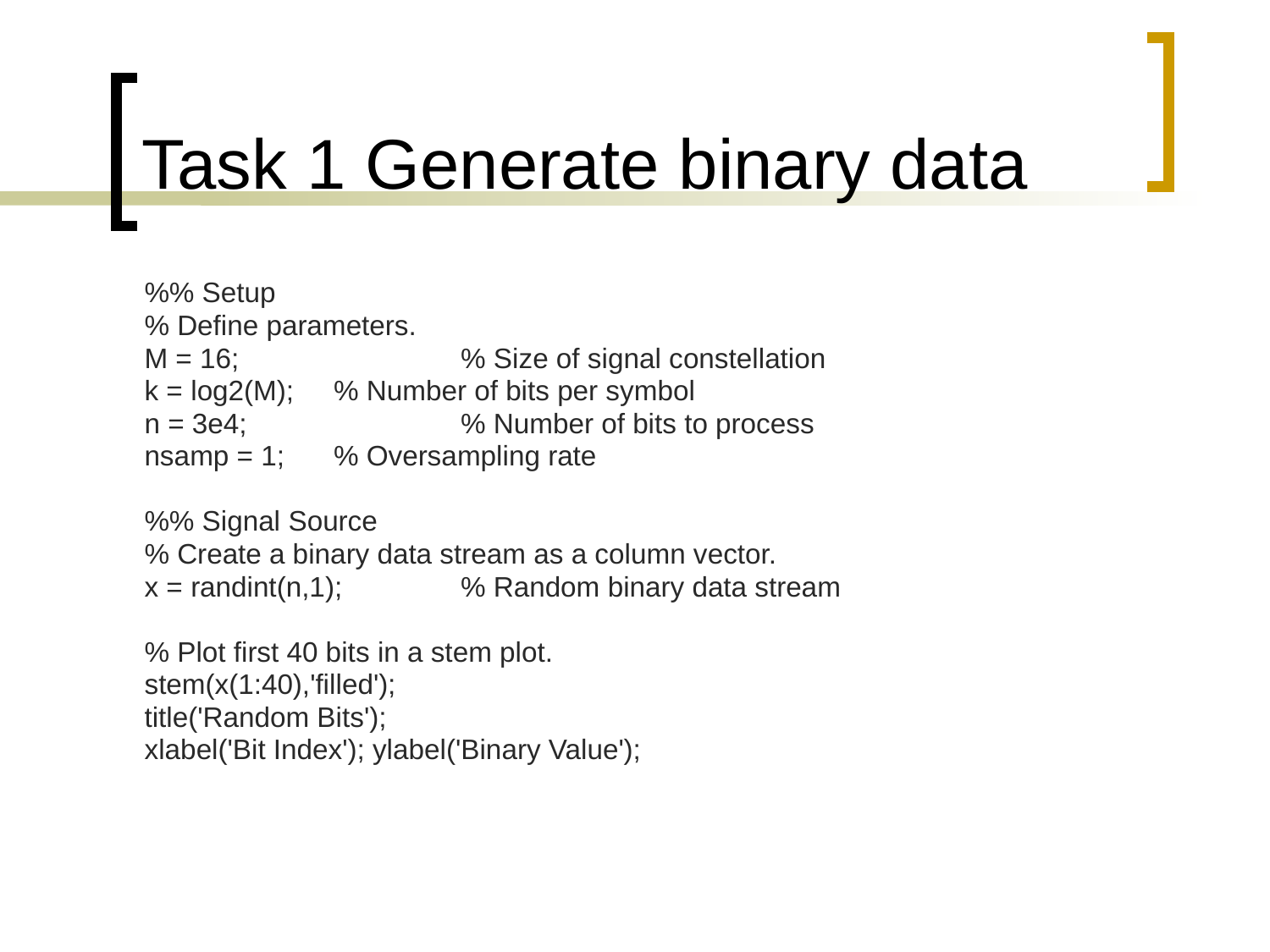

# Task 1 Generate binary data
%% Setup
% Define parameters.
M = 16; 		% Size of signal constellation
k = log2(M); 	% Number of bits per symbol
n = 3e4; 		% Number of bits to process
nsamp = 1; 	% Oversampling rate

%% Signal Source
% Create a binary data stream as a column vector.
x = randint(n,1); 	% Random binary data stream

% Plot first 40 bits in a stem plot.
stem(x(1:40),'filled');
title('Random Bits');
xlabel('Bit Index'); ylabel('Binary Value');